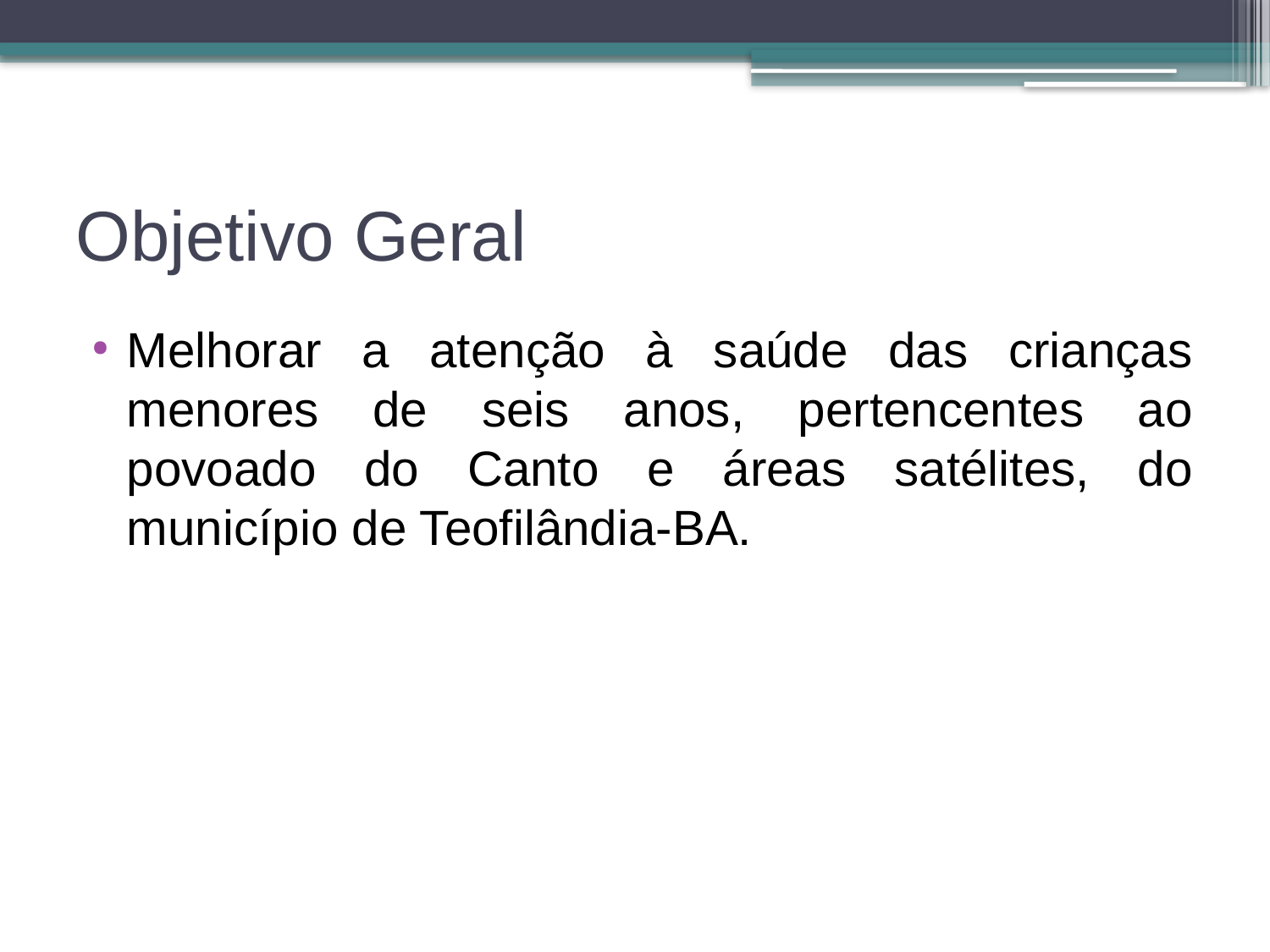

# Objetivo Geral
Melhorar a atenção à saúde das crianças menores de seis anos, pertencentes ao povoado do Canto e áreas satélites, do município de Teofilândia-BA.